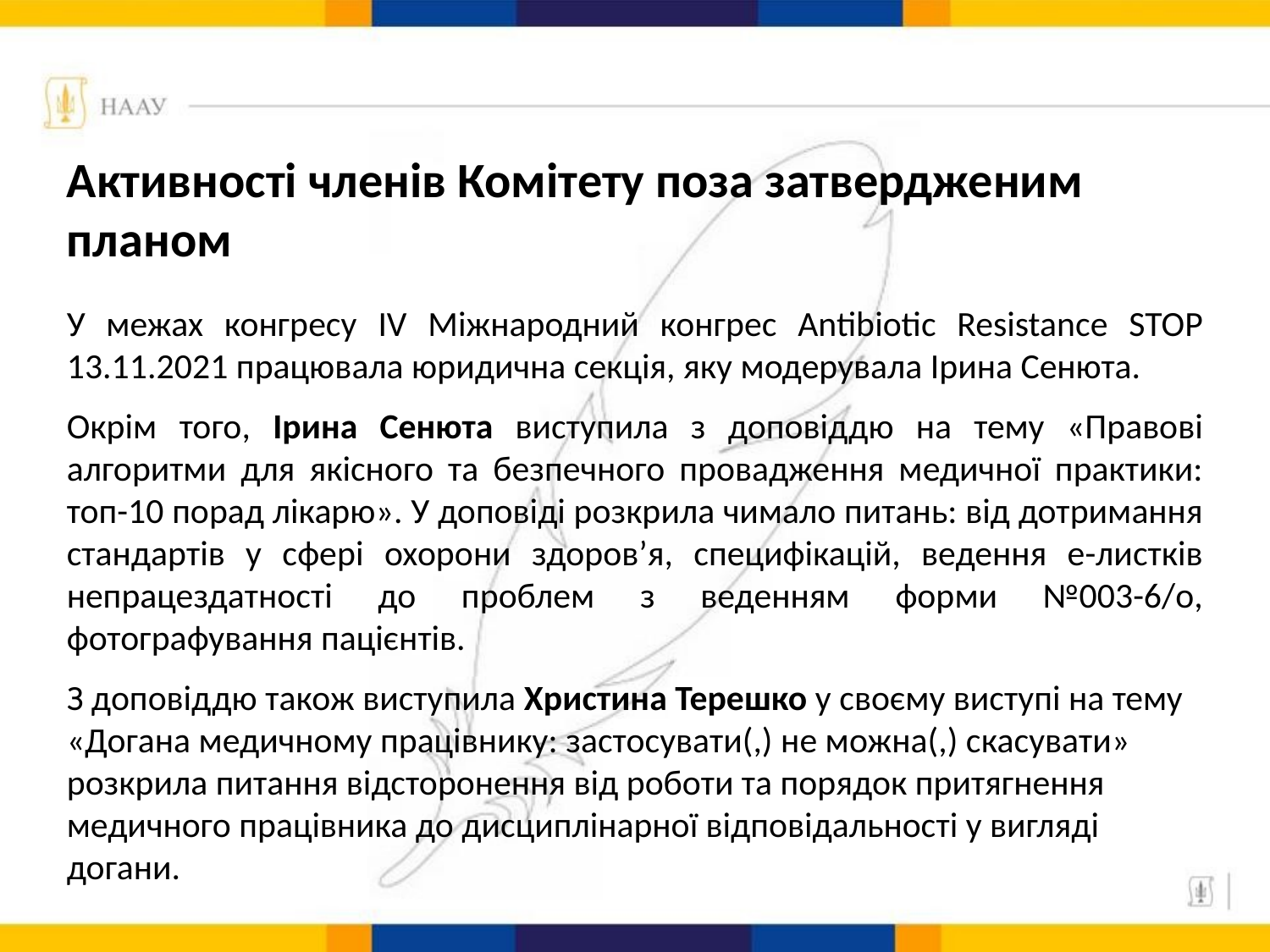

# Активності членів Комітету поза затвердженим планом
У межах конгресу IV Міжнародний конгрес Antibiotic Resistance STOP 13.11.2021 працювала юридична секція, яку модерувала Ірина Сенюта.
Окрім того, Ірина Сенюта виступила з доповіддю на тему «Правові алгоритми для якісного та безпечного провадження медичної практики: топ-10 порад лікарю». У доповіді розкрила чимало питань: від дотримання стандартів у сфері охорони здоров’я, специфікацій, ведення е-листків непрацездатності до проблем з веденням форми №003-6/о, фотографування пацієнтів.
З доповіддю також виступила Христина Терешко у своєму виступі на тему «Догана медичному працівнику: застосувати(,) не можна(,) скасувати» розкрила питання відсторонення від роботи та порядок притягнення медичного працівника до дисциплінарної відповідальності у вигляді догани.